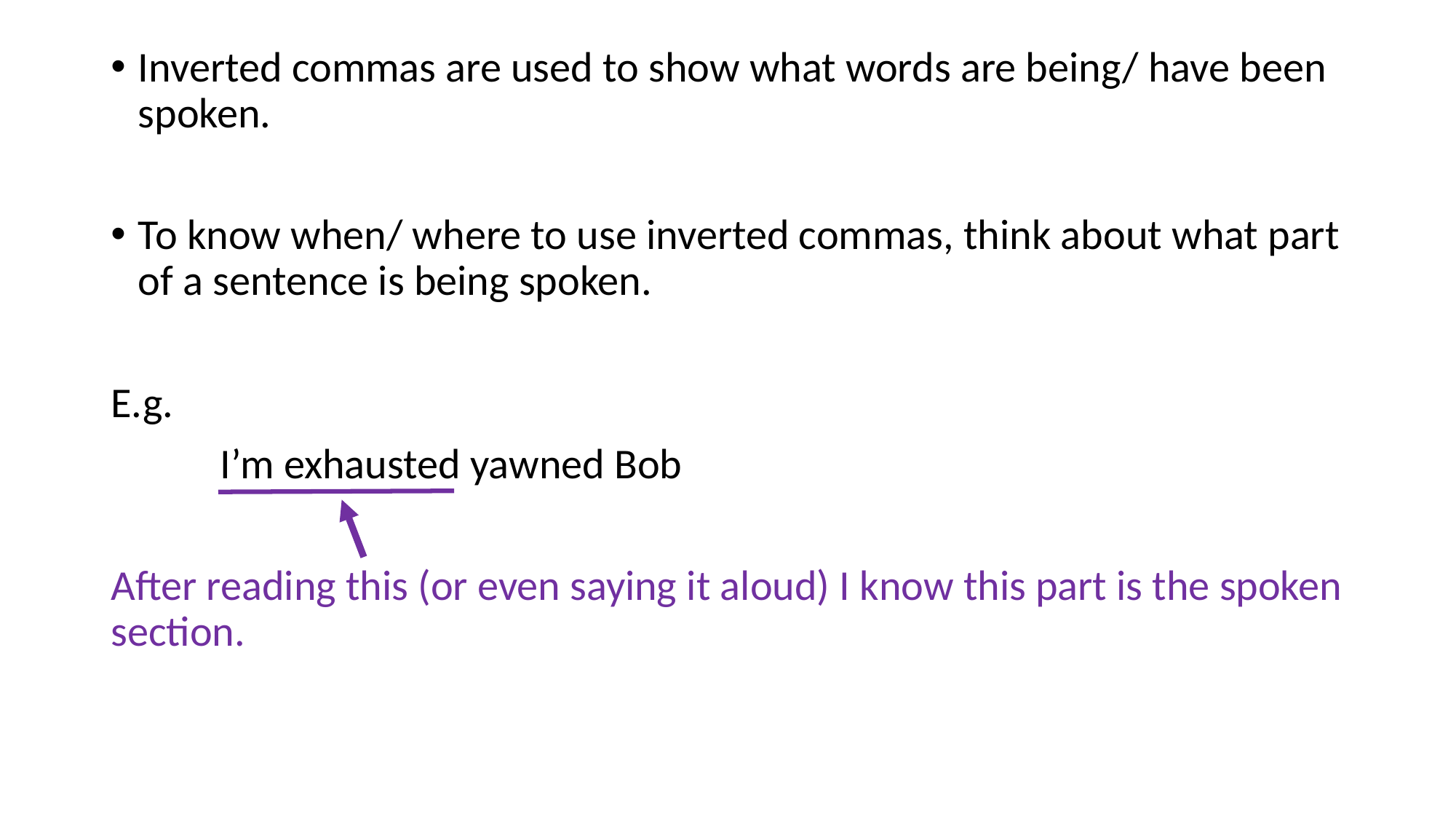

Inverted commas are used to show what words are being/ have been spoken.

To know when/ where to use inverted commas, think about what part of a sentence is being spoken.

E.g.
	I’m exhausted yawned Bob

After reading this (or even saying it aloud) I know this part is the spoken section.